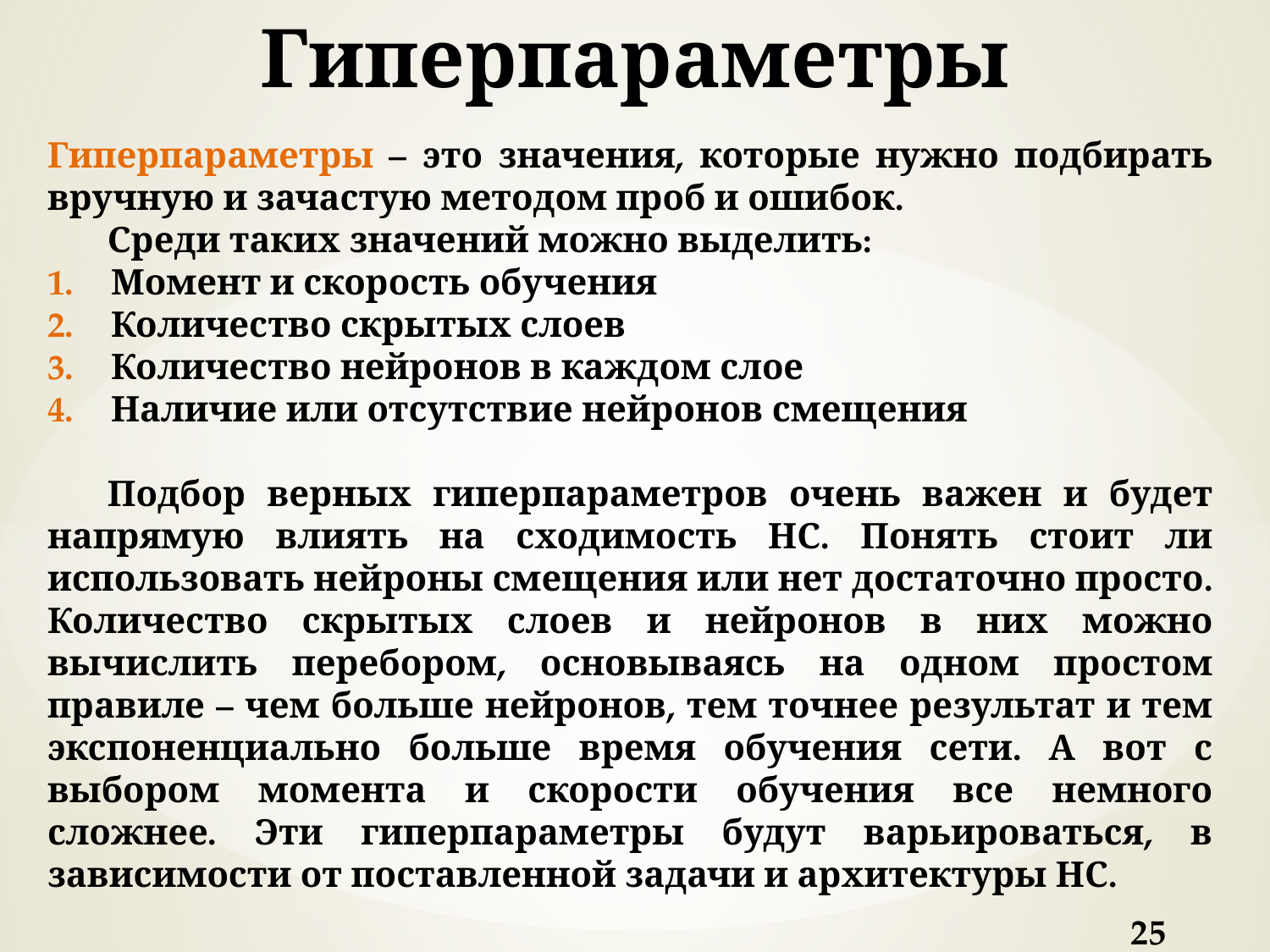

# Гиперпараметры
Гиперпараметры – это значения, которые нужно подбирать вручную и зачастую методом проб и ошибок.
Среди таких значений можно выделить:
Момент и скорость обучения
Количество скрытых слоев
Количество нейронов в каждом слое
Наличие или отсутствие нейронов смещения

Подбор верных гиперпараметров очень важен и будет напрямую влиять на сходимость НС. Понять стоит ли использовать нейроны смещения или нет достаточно просто. Количество скрытых слоев и нейронов в них можно вычислить перебором, основываясь на одном простом правиле – чем больше нейронов, тем точнее результат и тем экспоненциально больше время обучения сети. А вот с выбором момента и скорости обучения все немного сложнее. Эти гиперпараметры будут варьироваться, в зависимости от поставленной задачи и архитектуры НС.

25